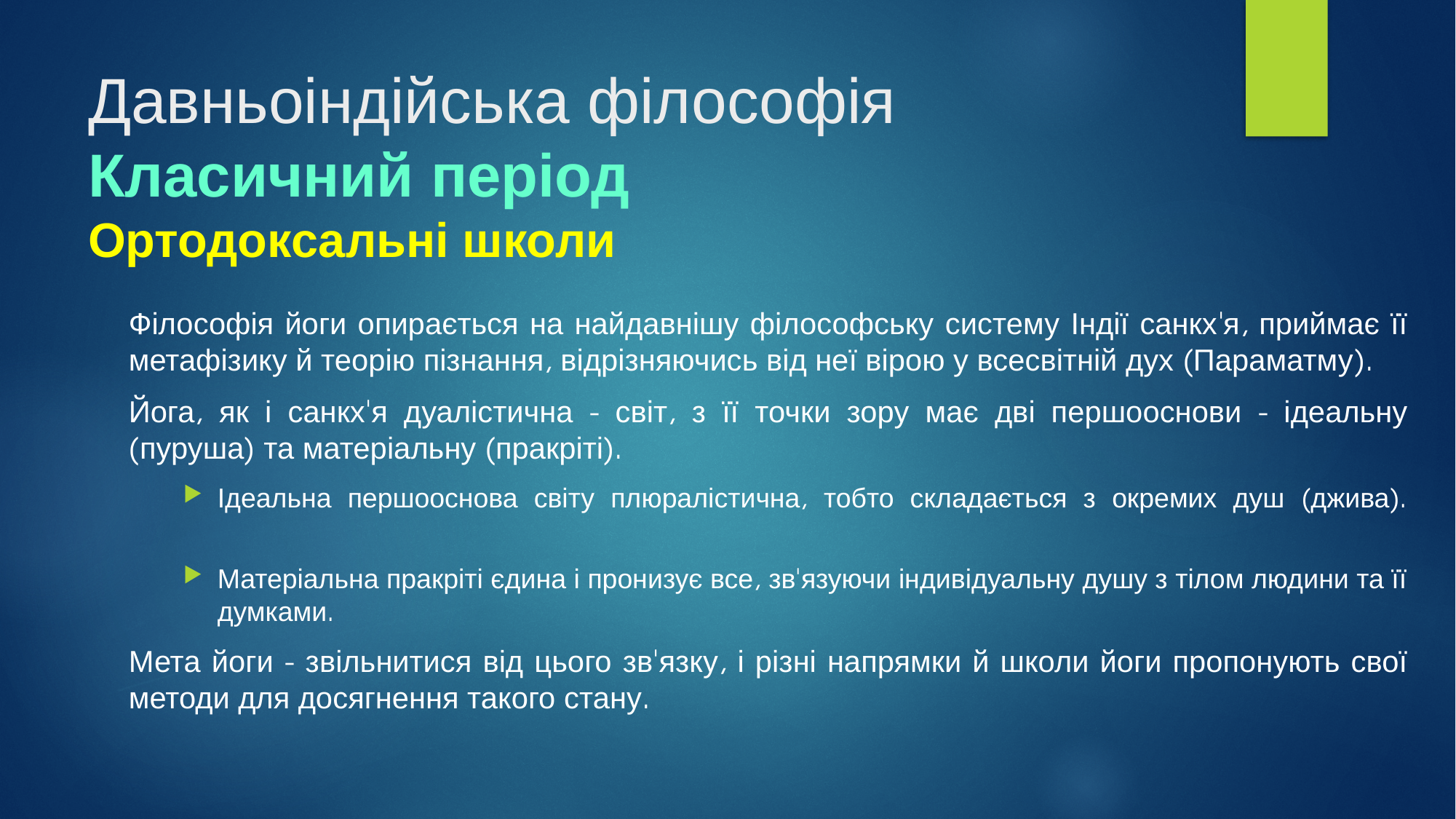

# Давньоіндійська філософія Класичний період Ортодоксальні школи
Філософія йоги опирається на найдавнішу філософську систему Індії санкх'я, приймає її метафізику й теорію пізнання, відрізняючись від неї вірою у всесвітній дух (Параматму).
Йога, як і санкх'я дуалістична - світ, з її точки зору має дві першооснови - ідеальну (пуруша) та матеріальну (пракріті).
Ідеальна першооснова світу плюралістична, тобто складається з окремих душ (джива).
Матеріальна пракріті єдина і пронизує все, зв'язуючи індивідуальну душу з тілом людини та її думками.
Мета йоги - звільнитися від цього зв'язку, і різні напрямки й школи йоги пропонують свої методи для досягнення такого стану.